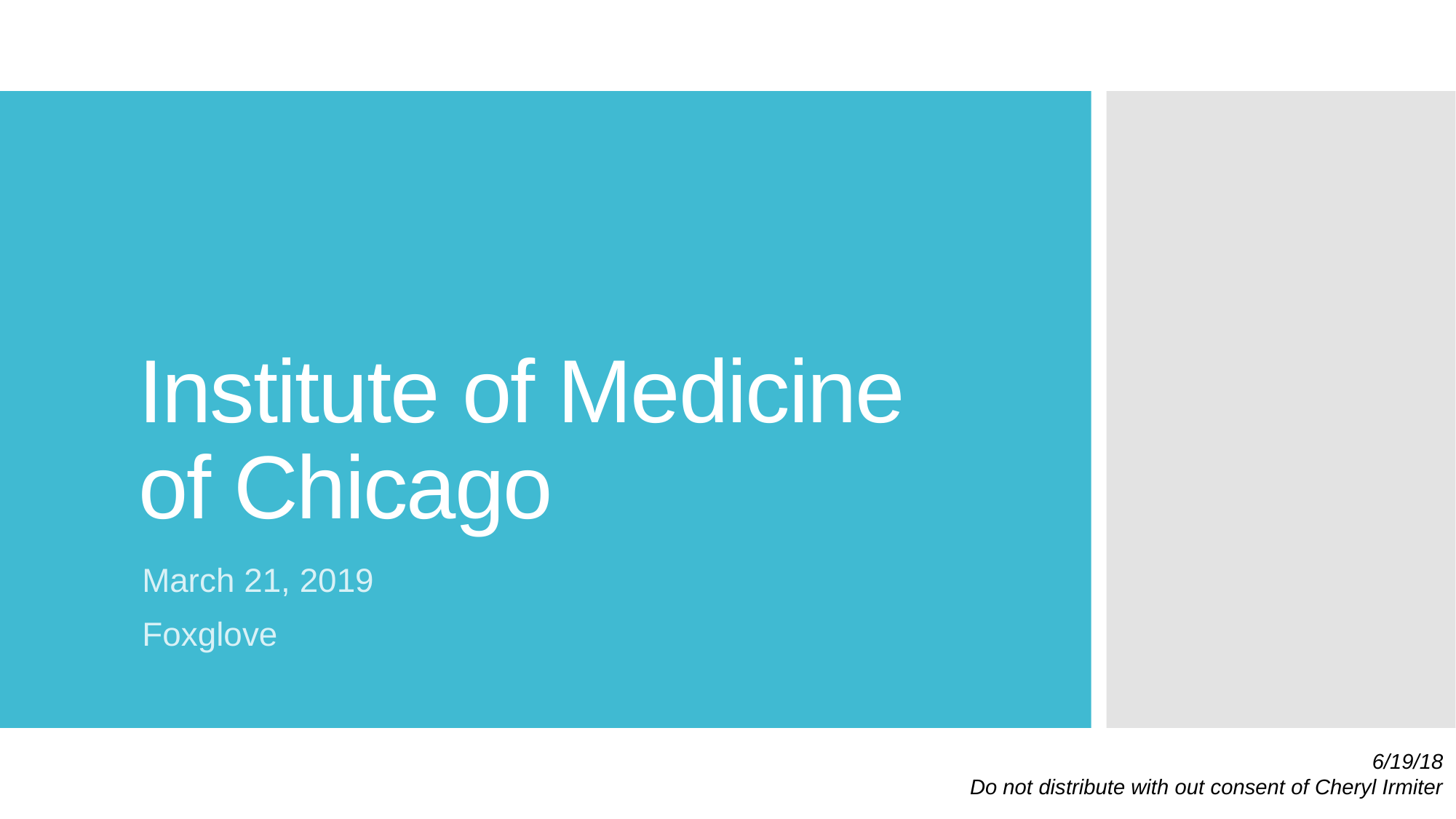

# Institute of Medicine of Chicago
March 21, 2019
Foxglove

6/19/18
Do not distribute with out consent of Cheryl Irmiter